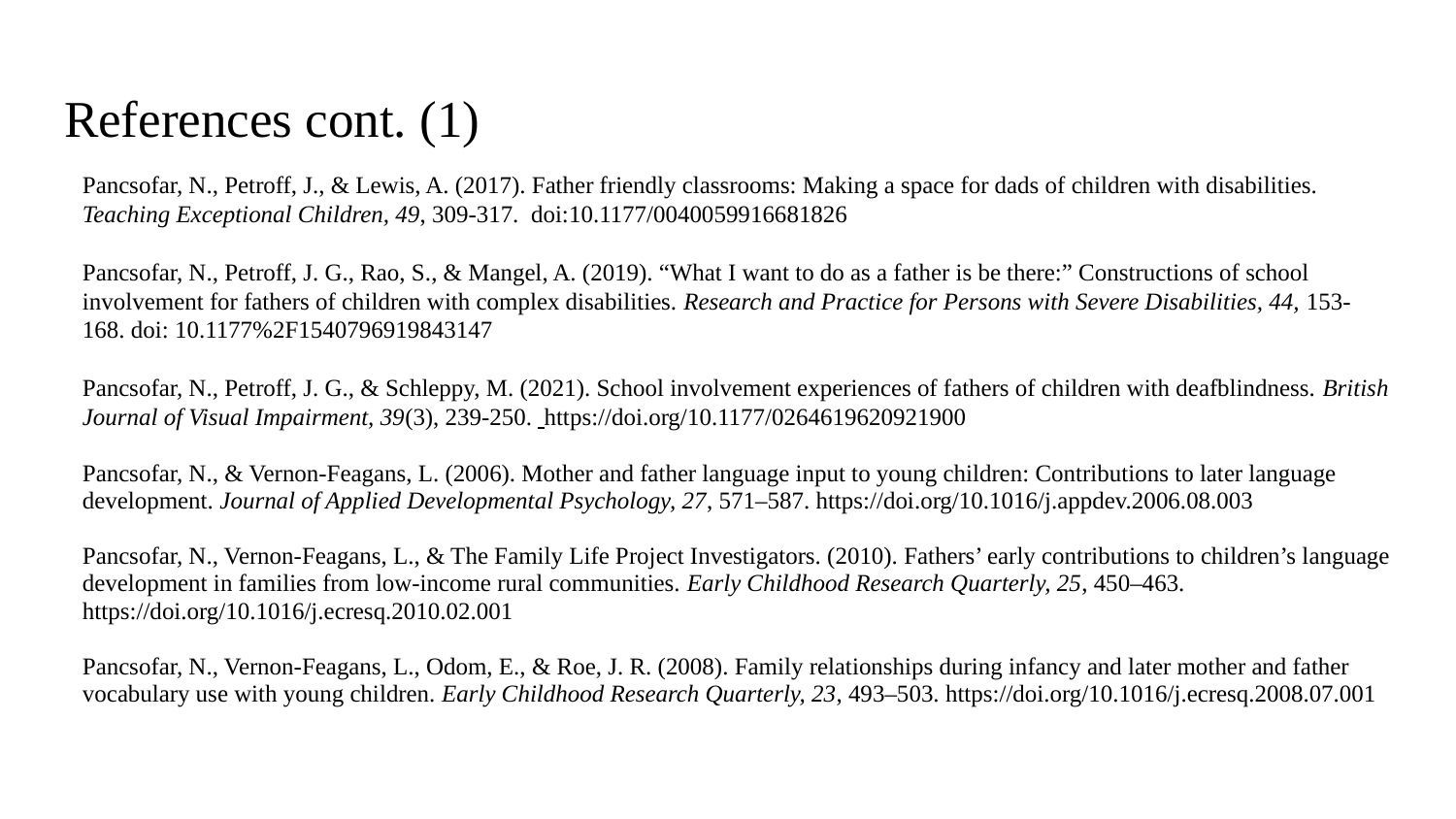

# References cont. (1)
Pancsofar, N., Petroff, J., & Lewis, A. (2017). Father friendly classrooms: Making a space for dads of children with disabilities. Teaching Exceptional Children, 49, 309-317.  doi:10.1177/0040059916681826

Pancsofar, N., Petroff, J. G., Rao, S., & Mangel, A. (2019). “What I want to do as a father is be there:” Constructions of school involvement for fathers of children with complex disabilities. Research and Practice for Persons with Severe Disabilities, 44, 153-168. doi: 10.1177%2F1540796919843147

Pancsofar, N., Petroff, J. G., & Schleppy, M. (2021). School involvement experiences of fathers of children with deafblindness. British Journal of Visual Impairment, 39(3), 239-250.  https://doi.org/10.1177/0264619620921900

Pancsofar, N., & Vernon-Feagans, L. (2006). Mother and father language input to young children: Contributions to later language development. Journal of Applied Developmental Psychology, 27, 571–587. https://doi.org/10.1016/j.appdev.2006.08.003

Pancsofar, N., Vernon-Feagans, L., & The Family Life Project Investigators. (2010). Fathers’ early contributions to children’s language development in families from low-income rural communities. Early Childhood Research Quarterly, 25, 450–463. https://doi.org/10.1016/j.ecresq.2010.02.001

Pancsofar, N., Vernon-Feagans, L., Odom, E., & Roe, J. R. (2008). Family relationships during infancy and later mother and father vocabulary use with young children. Early Childhood Research Quarterly, 23, 493–503. https://doi.org/10.1016/j.ecresq.2008.07.001